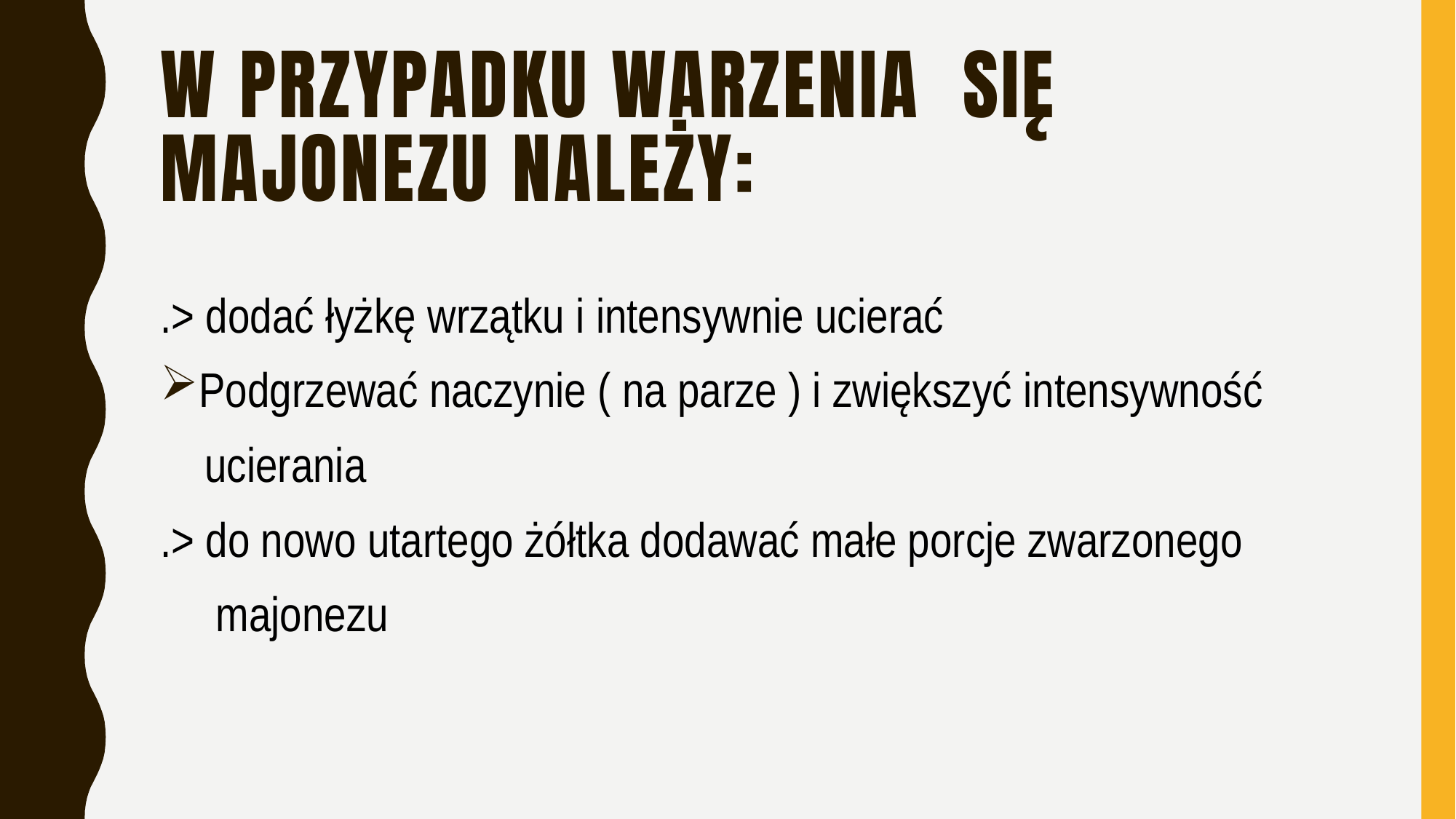

# W przypadku warzenia  się majonezu należy:
.> dodać łyżkę wrzątku i intensywnie ucierać
Podgrzewać naczynie ( na parze ) i zwiększyć intensywność
    ucierania
.> do nowo utartego żółtka dodawać małe porcje zwarzonego
     majonezu